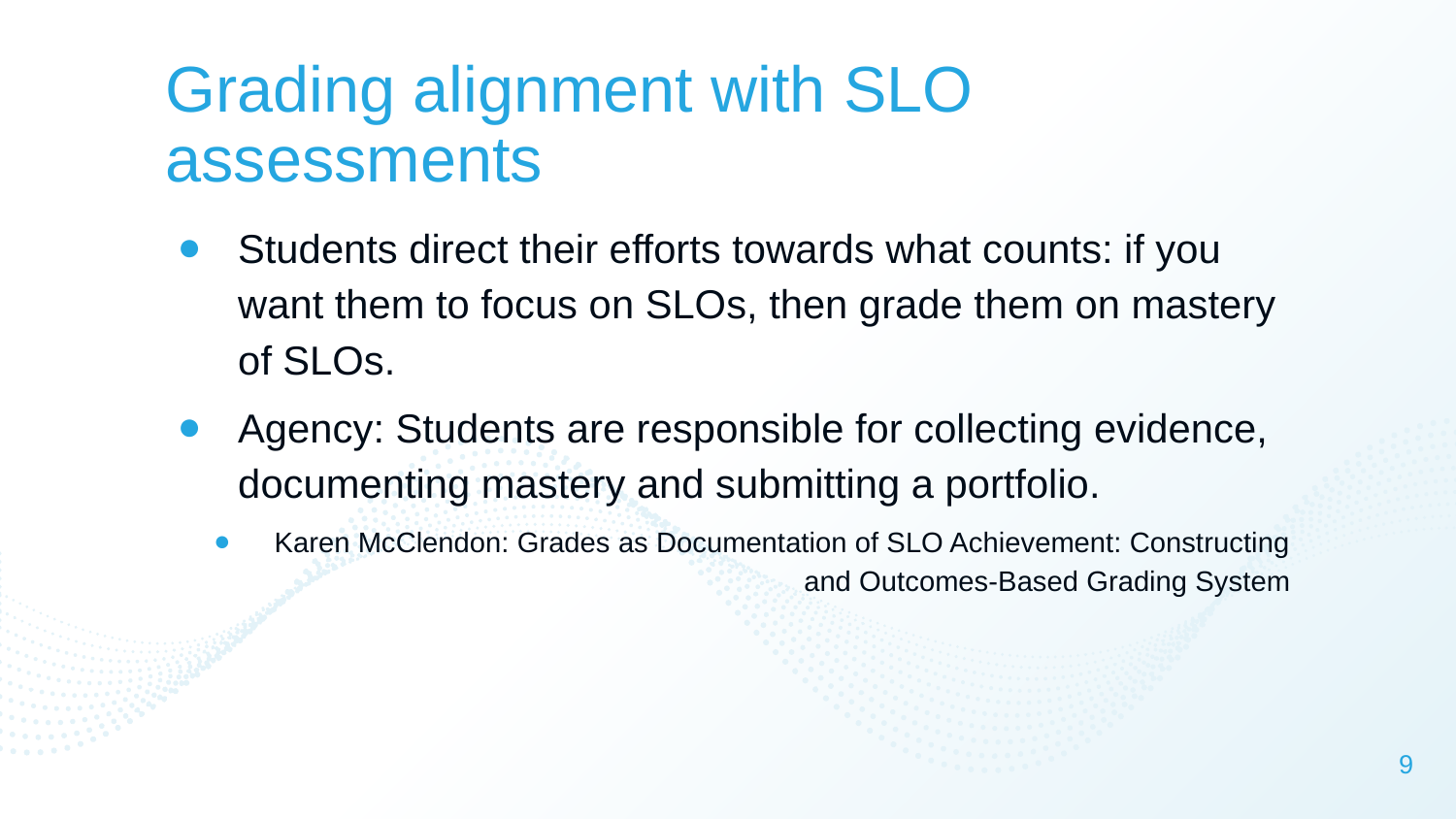

# Grading alignment with SLO assessments
Students direct their efforts towards what counts: if you want them to focus on SLOs, then grade them on mastery of SLOs.
Agency: Students are responsible for collecting evidence, documenting mastery and submitting a portfolio.
Karen McClendon: Grades as Documentation of SLO Achievement: Constructing and Outcomes-Based Grading System

9